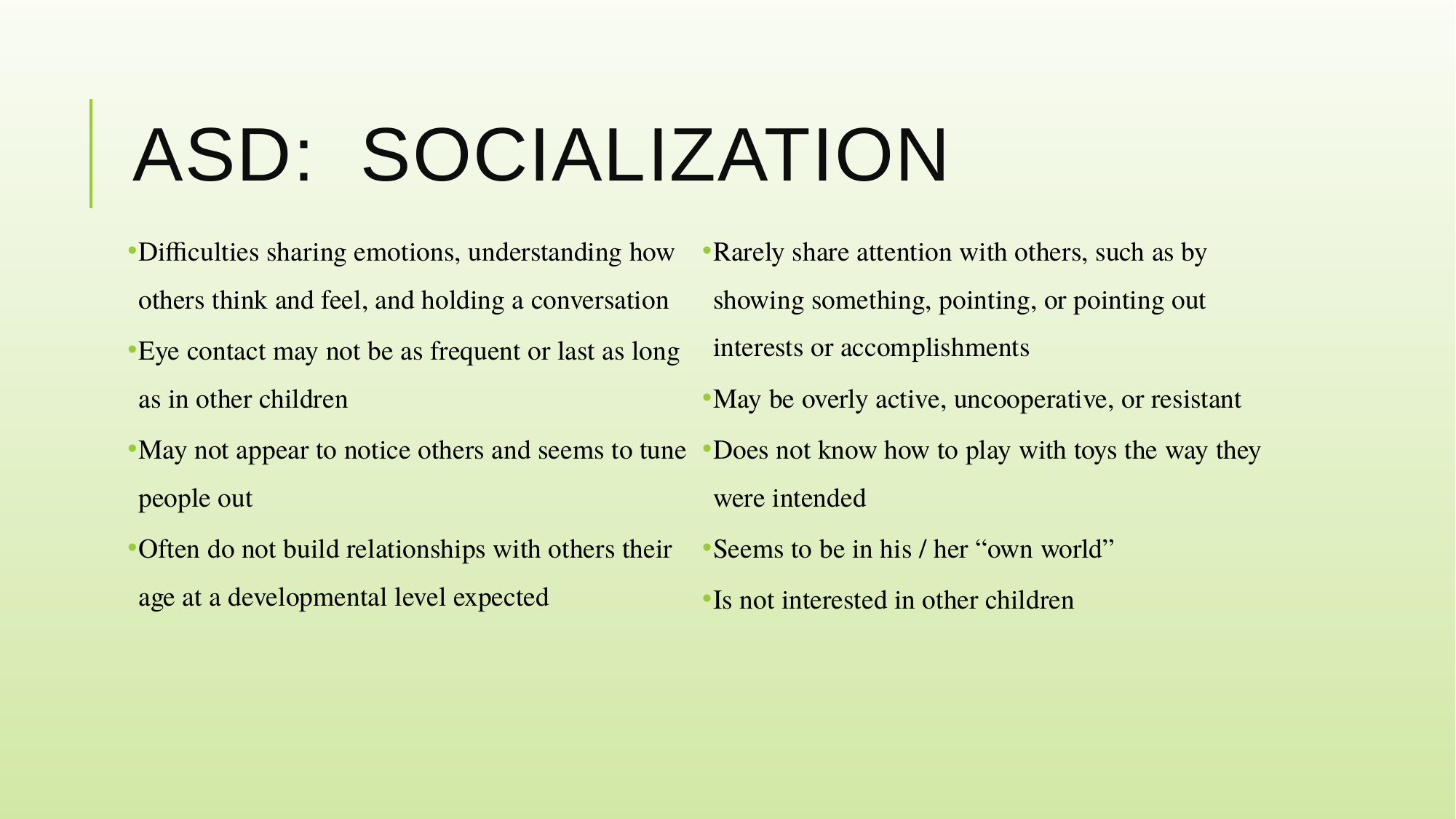

# Asd:  Socialization
Difficulties sharing emotions, understanding how others think and feel, and holding a conversation
Eye contact may not be as frequent or last as long as in other children
May not appear to notice others and seems to tune people out
Often do not build relationships with others their age at a developmental level expected

Rarely share attention with others, such as by showing something, pointing, or pointing out interests or accomplishments
May be overly active, uncooperative, or resistant
Does not know how to play with toys the way they were intended
Seems to be in his / her “own world”
Is not interested in other children